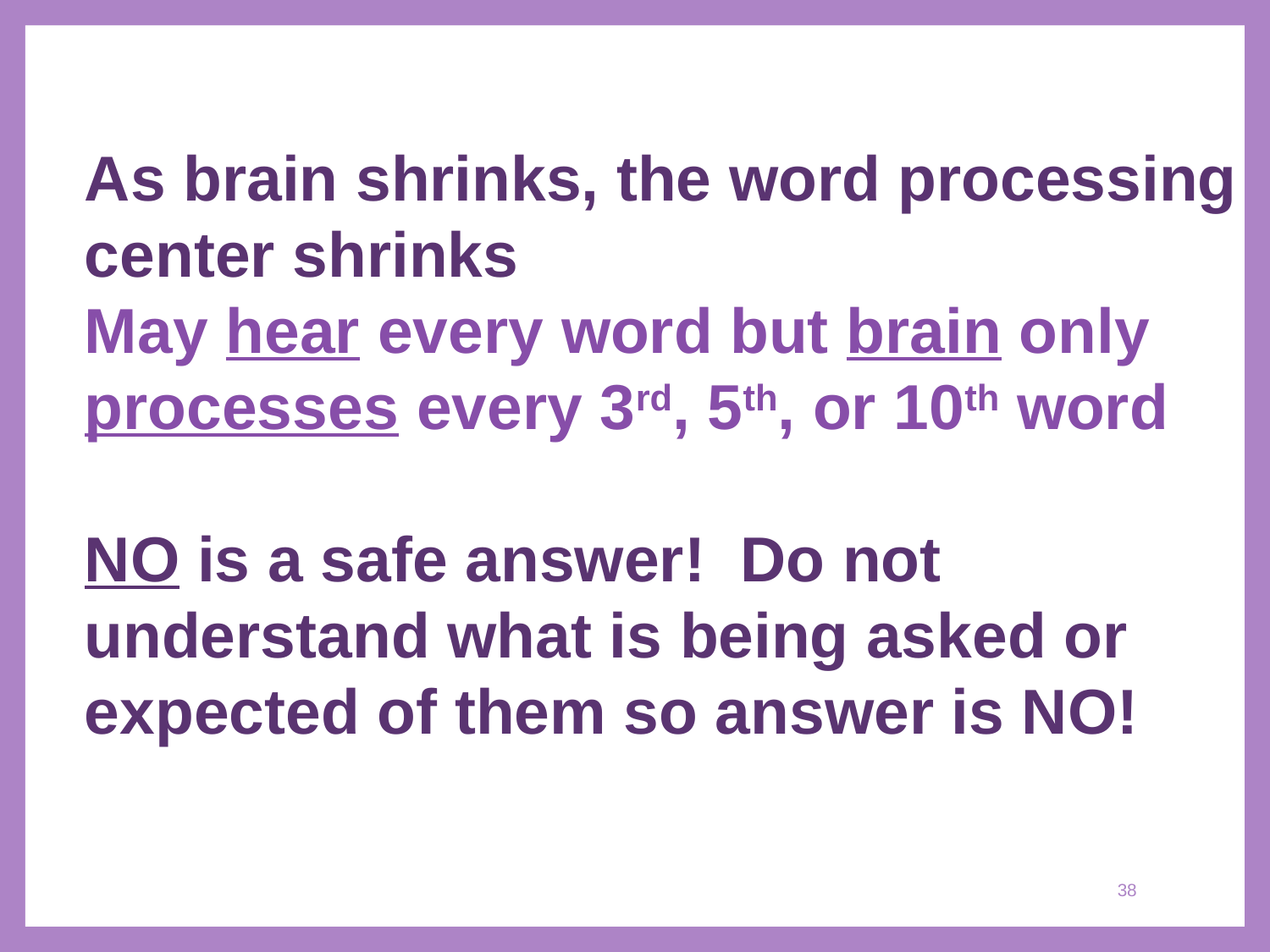

As brain shrinks, the word processing center shrinks
May hear every word but brain only processes every 3rd, 5th, or 10th word

NO is a safe answer!  Do not understand what is being asked or expected of them so answer is NO!

38